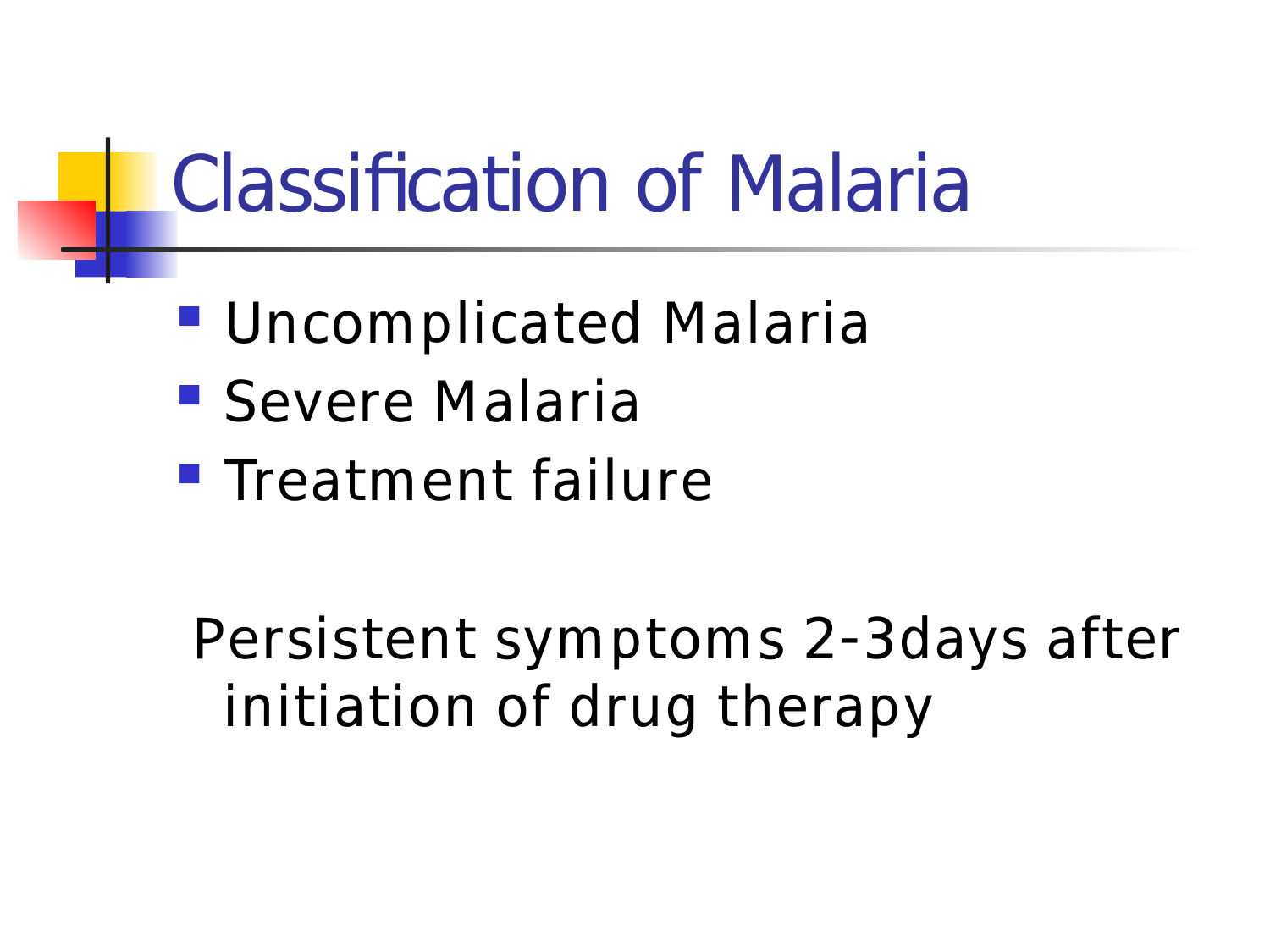

# Classification of Malaria
Uncomplicated Malaria
Severe Malaria
Treatment failure

 Persistent symptoms 2-3days after initiation of drug therapy